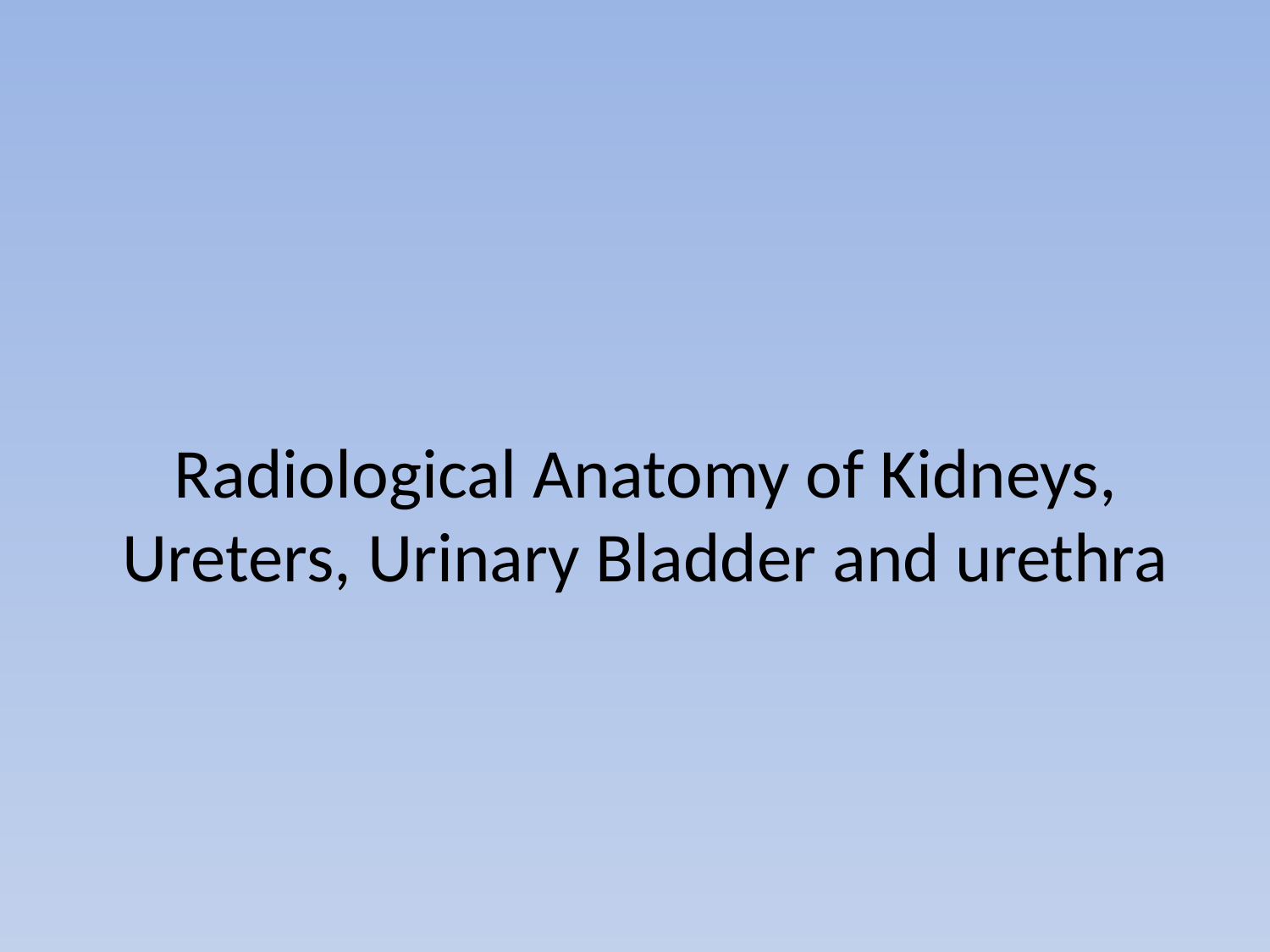

# Radiological Anatomy of Kidneys, Ureters, Urinary Bladder and urethra